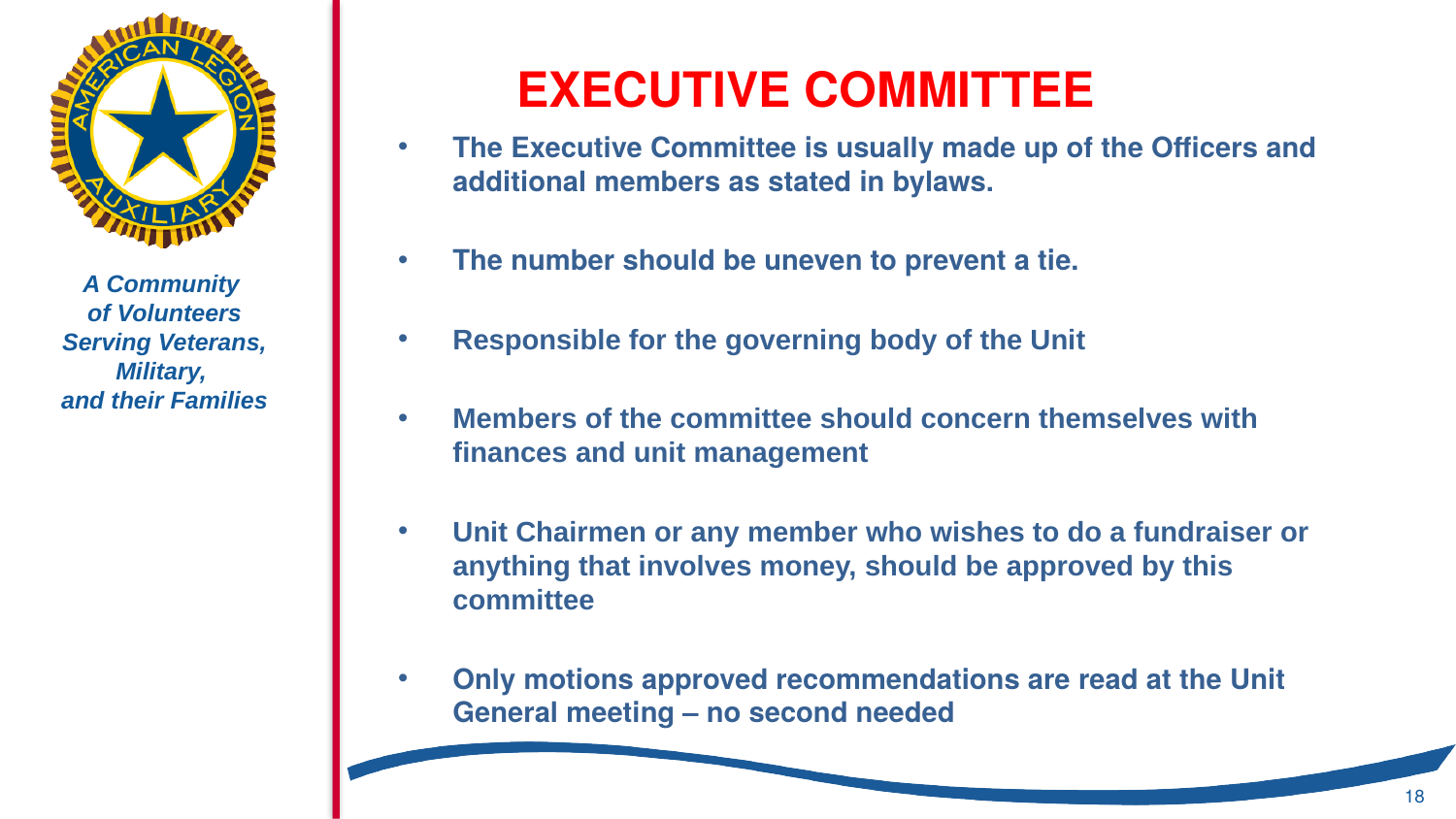

# EXECUTIVE COMMITTEE
The Executive Committee is usually made up of the Officers and additional members as stated in bylaws.

The number should be uneven to prevent a tie.

Responsible for the governing body of the Unit

Members of the committee should concern themselves with finances and unit management

Unit Chairmen or any member who wishes to do a fundraiser or anything that involves money, should be approved by this committee

Only motions approved recommendations are read at the Unit General meeting – no second needed